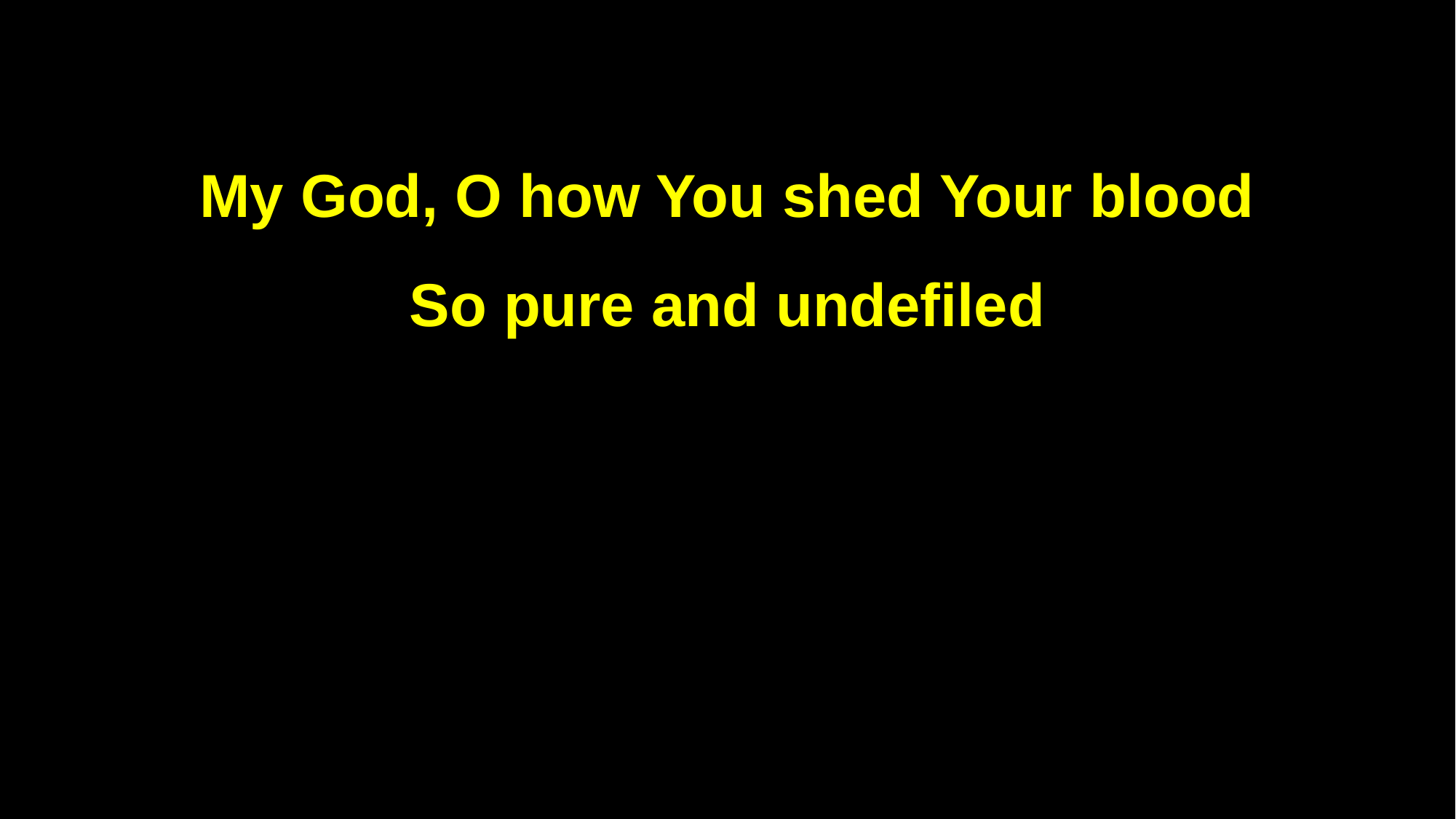

My God, O how You shed Your blood
So pure and undefiled